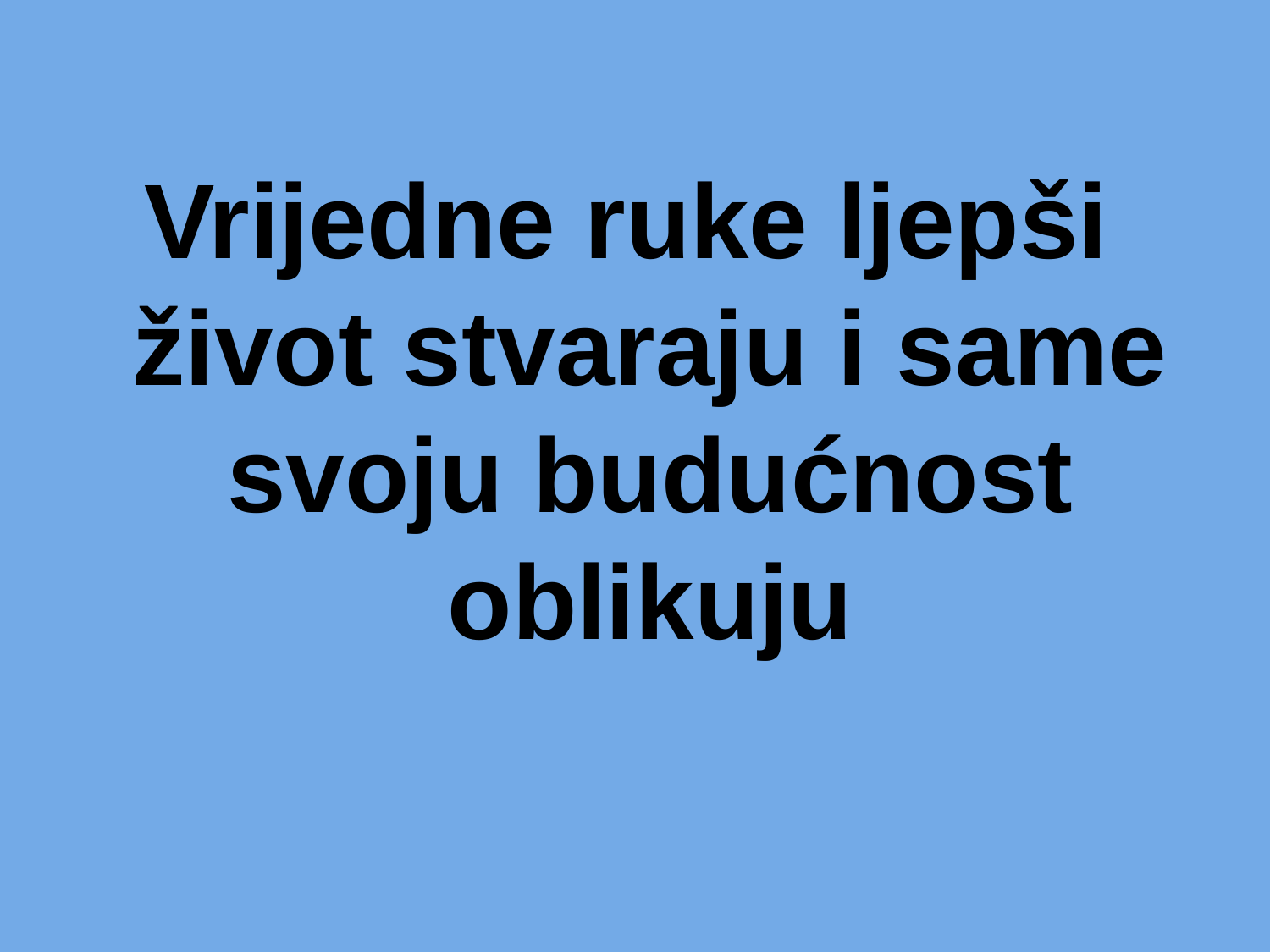

Vrijedne ruke ljepši život stvaraju i same svoju budućnost oblikuju